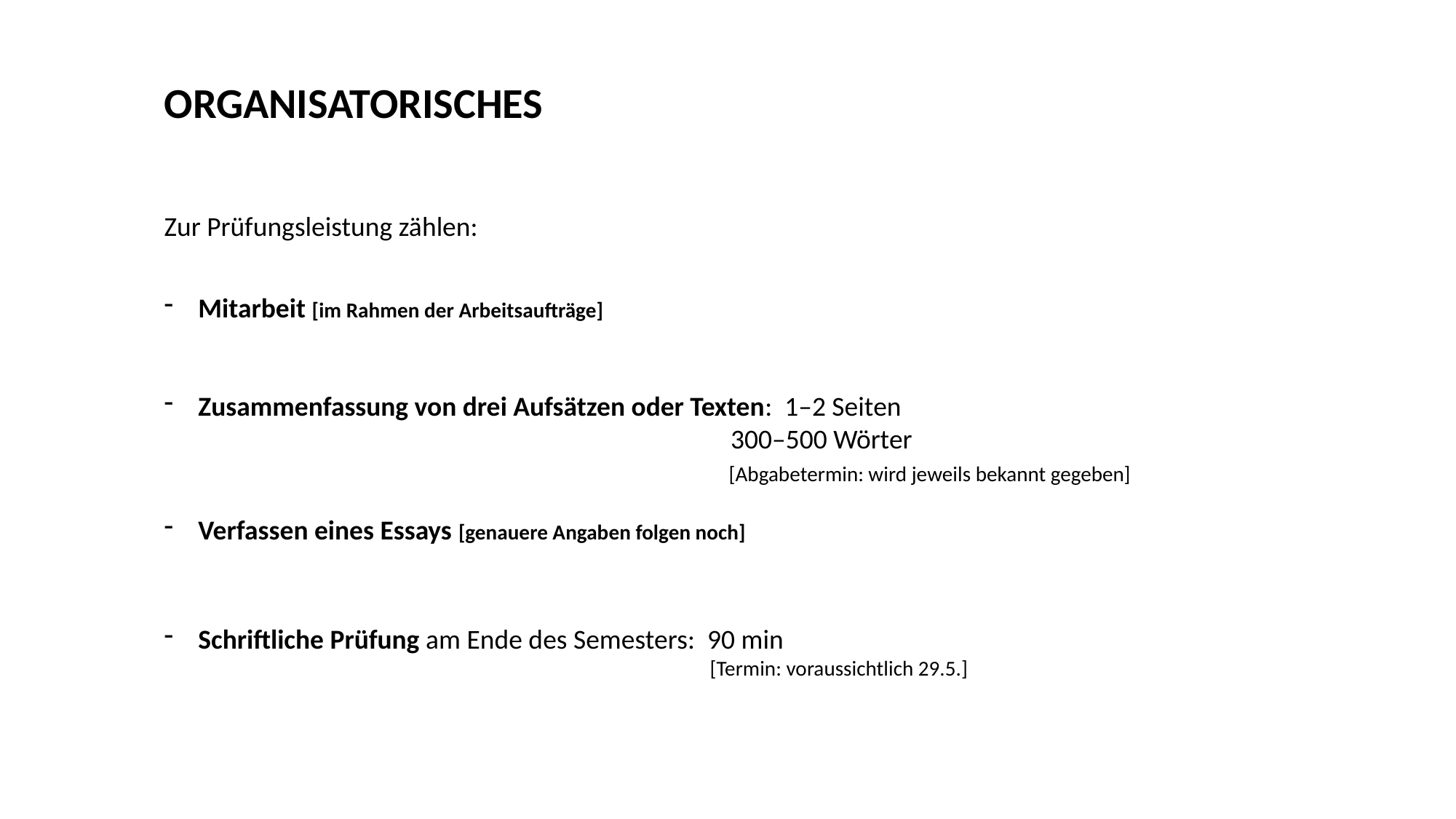

Organisatorisches

Zur Prüfungsleistung zählen:

Mitarbeit [im Rahmen der Arbeitsaufträge]

Zusammenfassung von drei Aufsätzen oder Texten:  1–2 Seiten
				                     300–500 Wörter
					    [Abgabetermin: wird jeweils bekannt gegeben]

Verfassen eines Essays [genauere Angaben folgen noch]

Schriftliche Prüfung am Ende des Semesters:  90 min
	     				[Termin: voraussichtlich 29.5.]